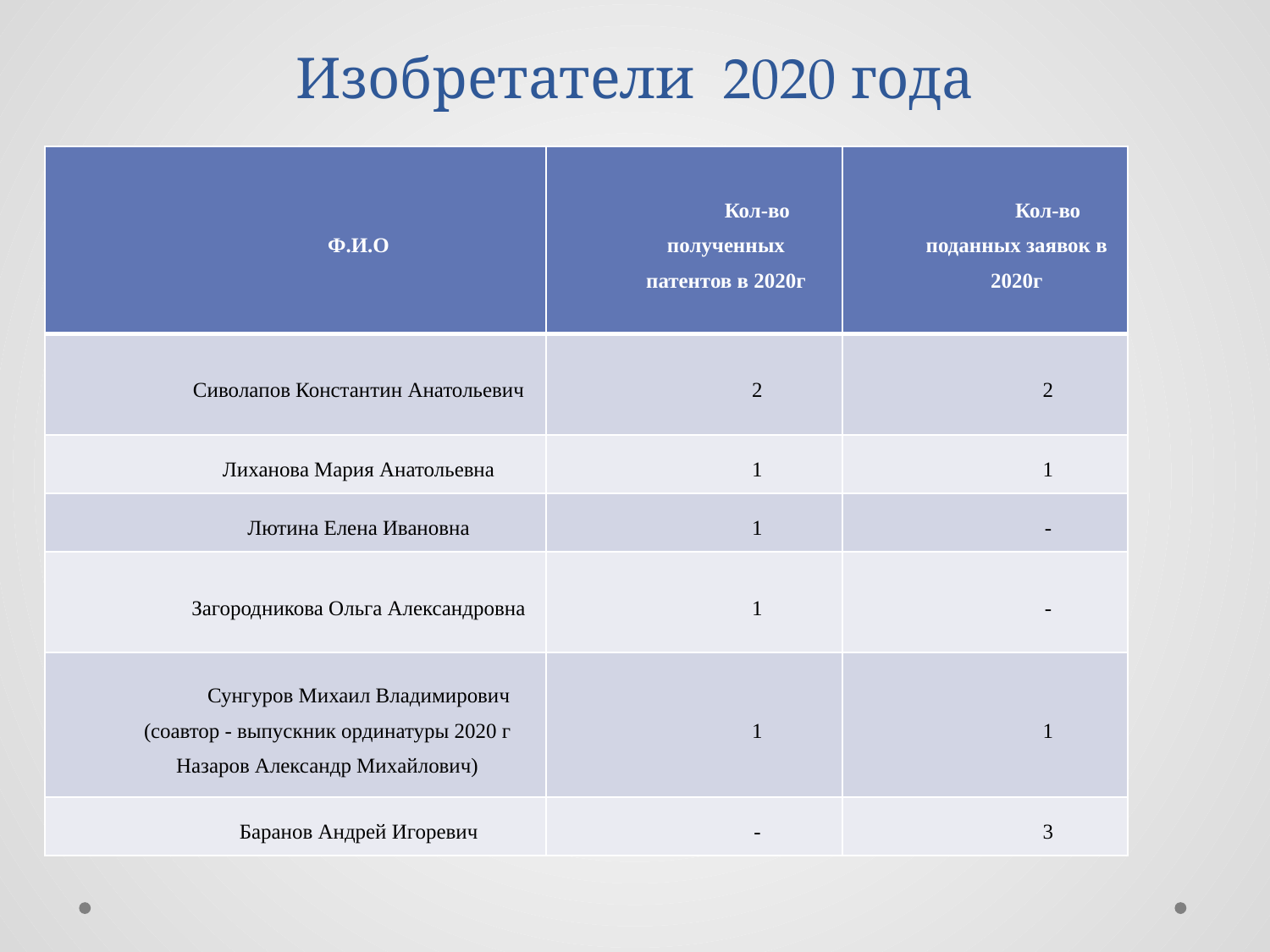

# Изобретатели  2020 года
| Ф.И.О | Кол-во полученных патентов в 2020г | Кол-во поданных заявок в 2020г |
| --- | --- | --- |
| Сиволапов Константин Анатольевич | 2 | 2 |
| Лиханова Мария Анатольевна | 1 | 1 |
| Лютина Елена Ивановна | 1 | - |
| Загородникова Ольга Александровна | 1 | - |
| Сунгуров Михаил Владимирович (соавтор - выпускник ординатуры 2020 г Назаров Александр Михайлович) | 1 | 1 |
| Баранов Андрей Игоревич | - | 3 |